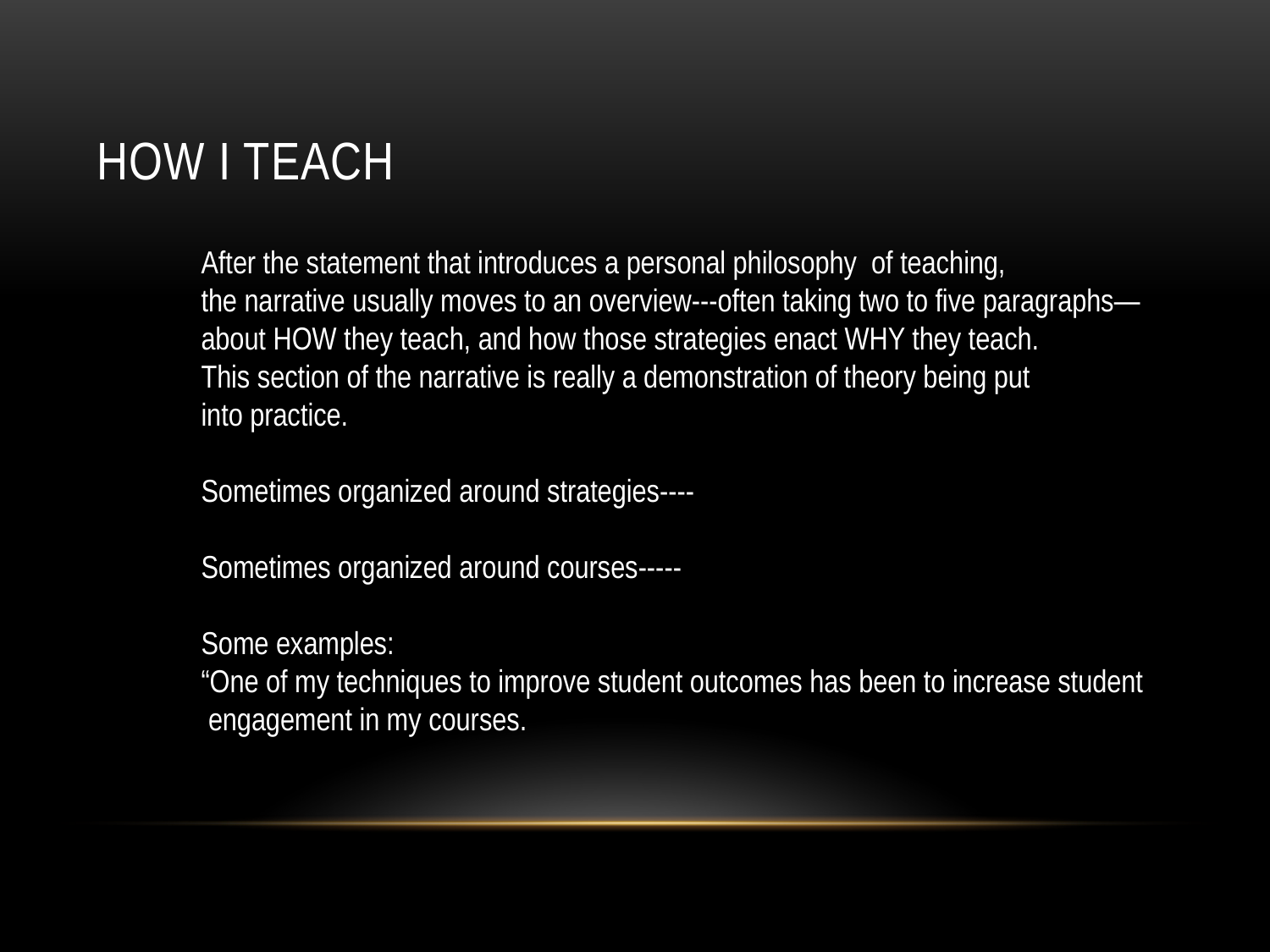

# How I teach
After the statement that introduces a personal philosophy  of teaching,
the narrative usually moves to an overview---often taking two to five paragraphs—
about HOW they teach, and how those strategies enact WHY they teach.
This section of the narrative is really a demonstration of theory being put
into practice.

Sometimes organized around strategies----

Sometimes organized around courses-----

Some examples:
“One of my techniques to improve student outcomes has been to increase student
 engagement in my courses.